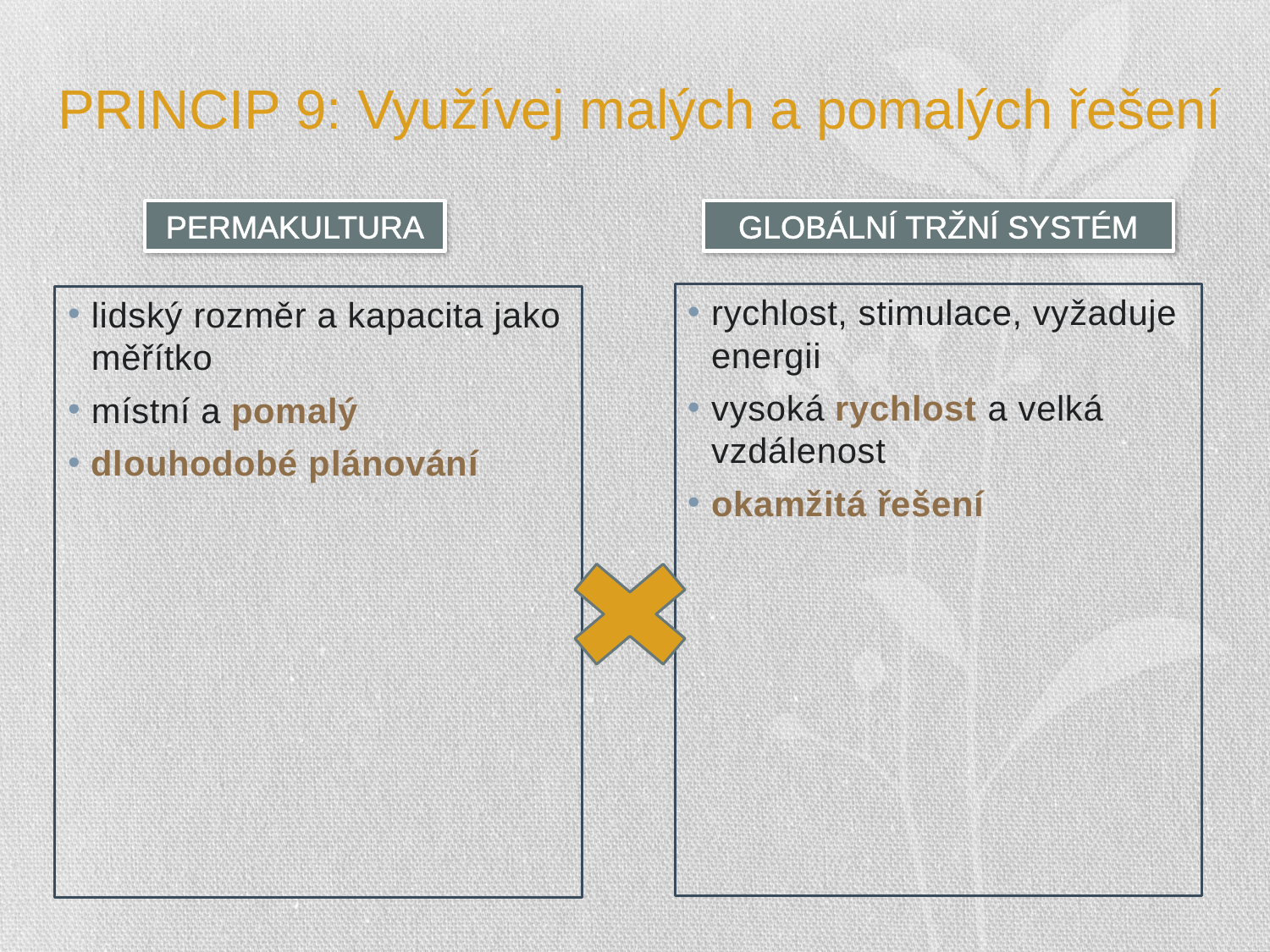

# PRINCIP 9: Využívej malých a pomalých řešení
PERMAKULTURA
GLOBÁLNÍ TRŽNÍ SYSTÉM
rychlost, stimulace, vyžaduje energii
vysoká rychlost a velká vzdálenost
okamžitá řešení
lidský rozměr a kapacita jako měřítko
místní a pomalý
dlouhodobé plánování